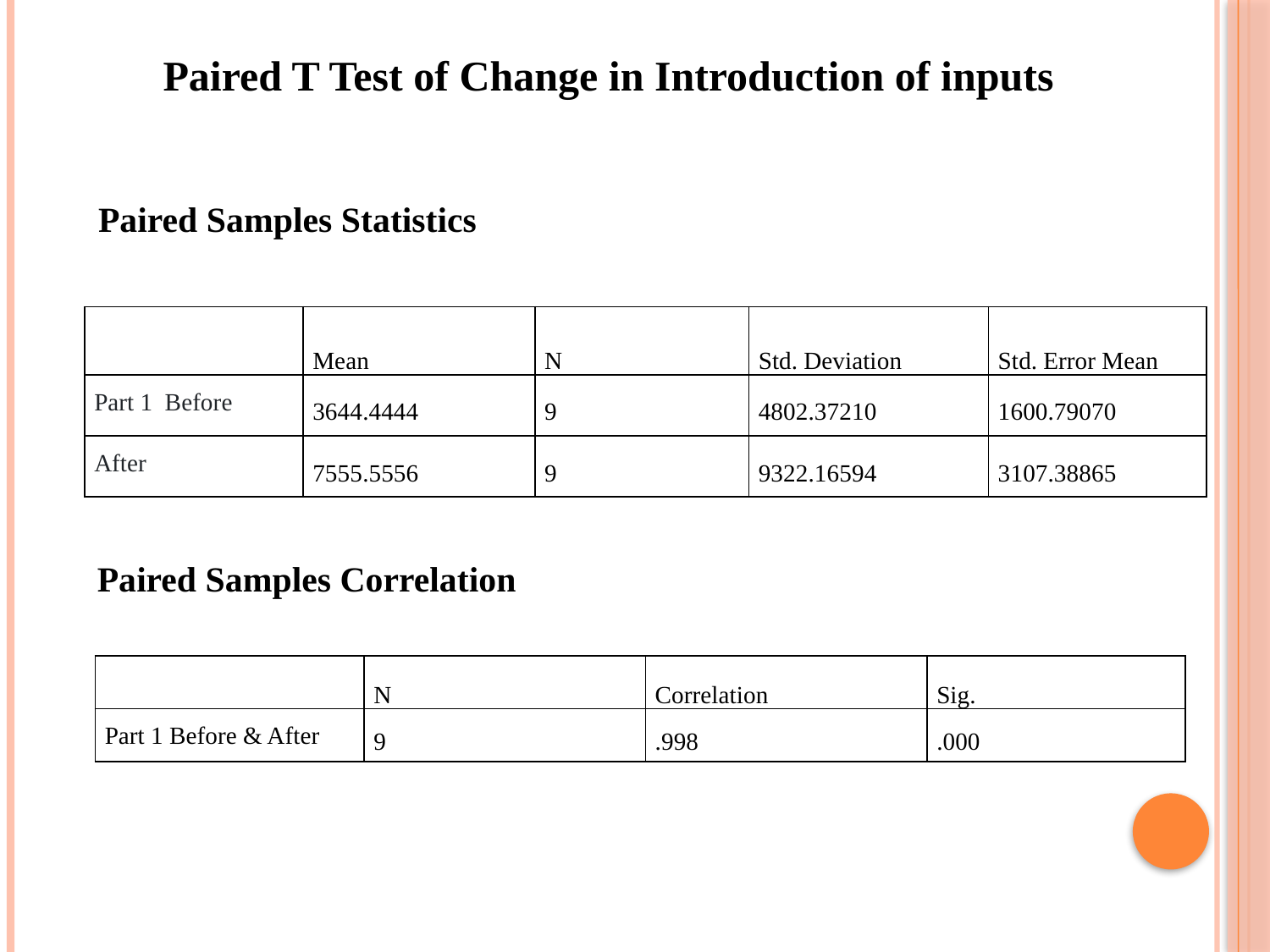

Paired T Test of Change in Introduction of inputs
Paired Samples Statistics
|  | Mean | N | Std. Deviation | Std. Error Mean |
| --- | --- | --- | --- | --- |
| Part 1 Before | 3644.4444 | 9 | 4802.37210 | 1600.79070 |
| After | 7555.5556 | 9 | 9322.16594 | 3107.38865 |
Paired Samples Correlation
|  | N | Correlation | Sig. |
| --- | --- | --- | --- |
| Part 1 Before & After | 9 | .998 | .000 |